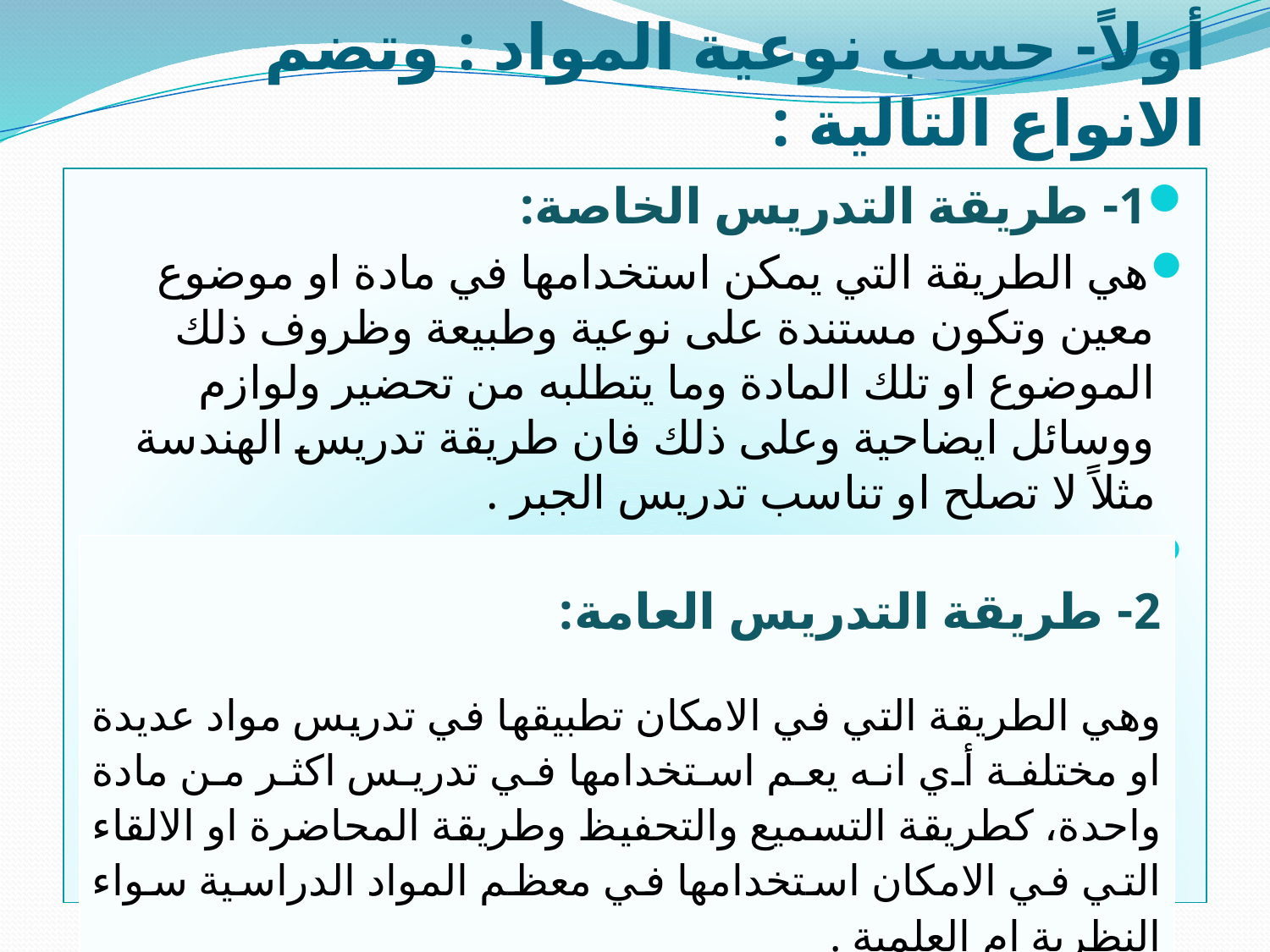

# أولاً- حسب نوعية المواد : وتضم الانواع التالية :
1- طريقة التدريس الخاصة:
هي الطريقة التي يمكن استخدامها في مادة او موضوع معين وتكون مستندة على نوعية وطبيعة وظروف ذلك الموضوع او تلك المادة وما يتطلبه من تحضير ولوازم ووسائل ايضاحية وعلى ذلك فان طريقة تدريس الهندسة مثلاً لا تصلح او تناسب تدريس الجبر .
وهي الطريقة التي في الامكان تطبيقها في تدريس مواد عديدة او مختلفة أي انه يعم استخدامها في تدريس اكثر من مادة واحدة، كطريقة التسميع والتحفيظ وطريقة المحاضرة او الالقاء التي في الامكان استخدامها في معظم المواد الدراسية سواء النظرية ام العلمية .

| 2- طريقة التدريس العامة: وهي الطريقة التي في الامكان تطبيقها في تدريس مواد عديدة او مختلفة أي انه يعم استخدامها في تدريس اكثر من مادة واحدة، كطريقة التسميع والتحفيظ وطريقة المحاضرة او الالقاء التي في الامكان استخدامها في معظم المواد الدراسية سواء النظرية ام العلمية . |
| --- |